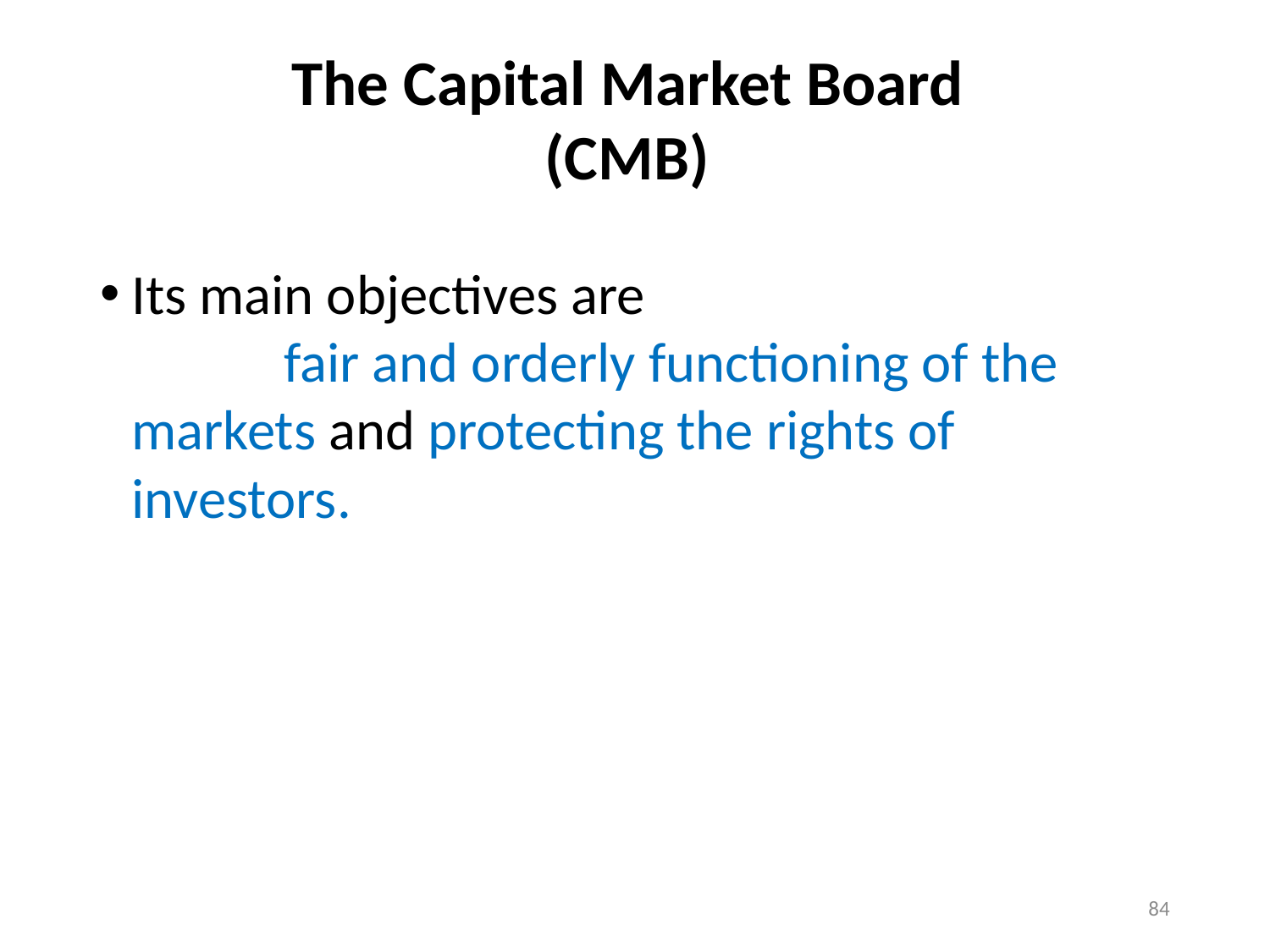

# The Capital Market Board (CMB)
Its main objectives are                                                      fair and orderly functioning of the markets and protecting the rights of investors.

84